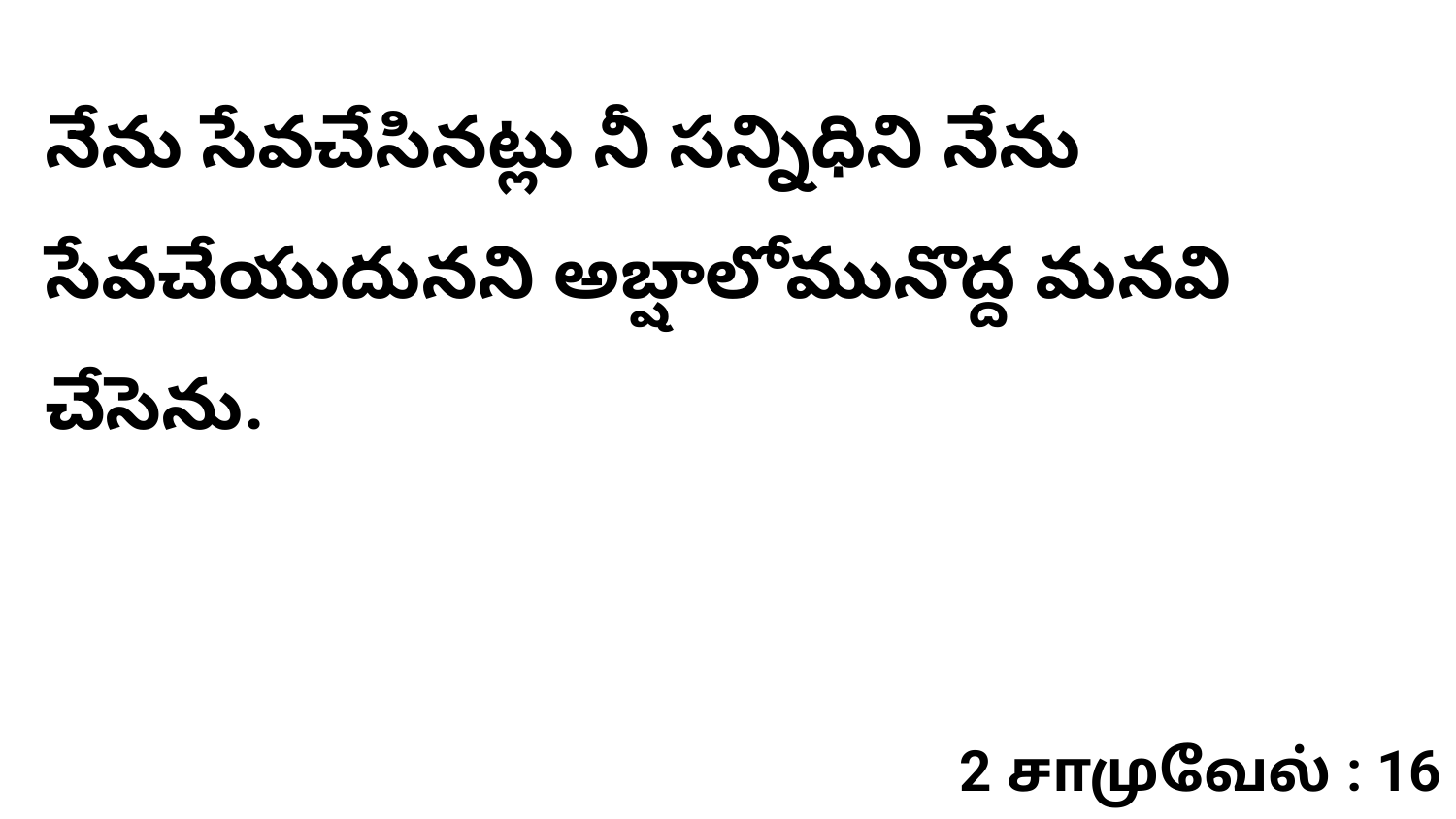

నేను సేవచేసినట్లు నీ సన్నిధిని నేను సేవచేయుదునని అబ్షాలోమునొద్ద మనవి చేసెను.
2 சாமுவேல் : 16